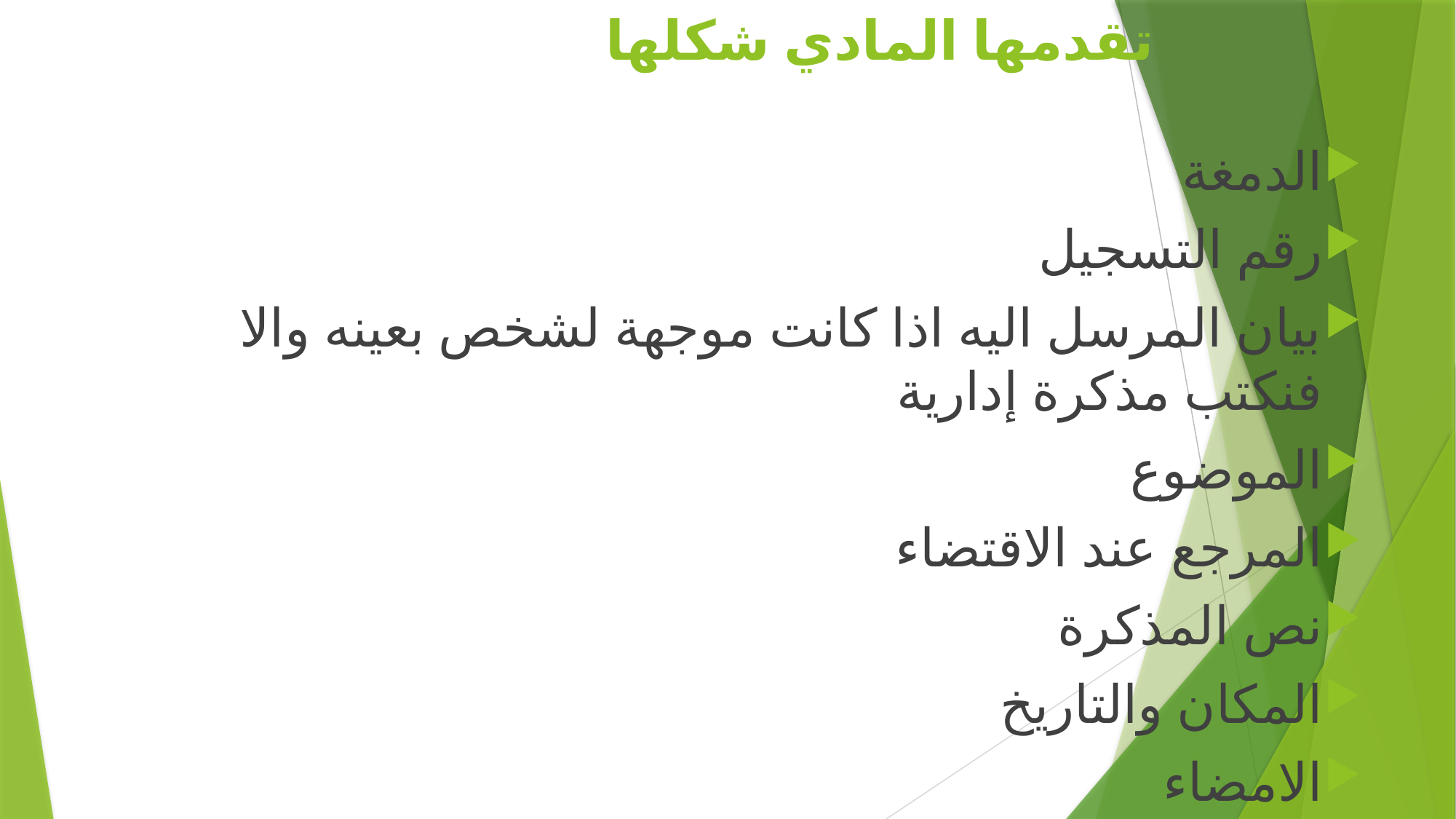

تقدمها المادي شكلها

الدمغة
رقم التسجيل
بيان المرسل اليه اذا كانت موجهة لشخص بعينه والا فنكتب مذكرة إدارية
الموضوع
المرجع عند الاقتضاء
نص المذكرة
المكان والتاريخ
الامضاء